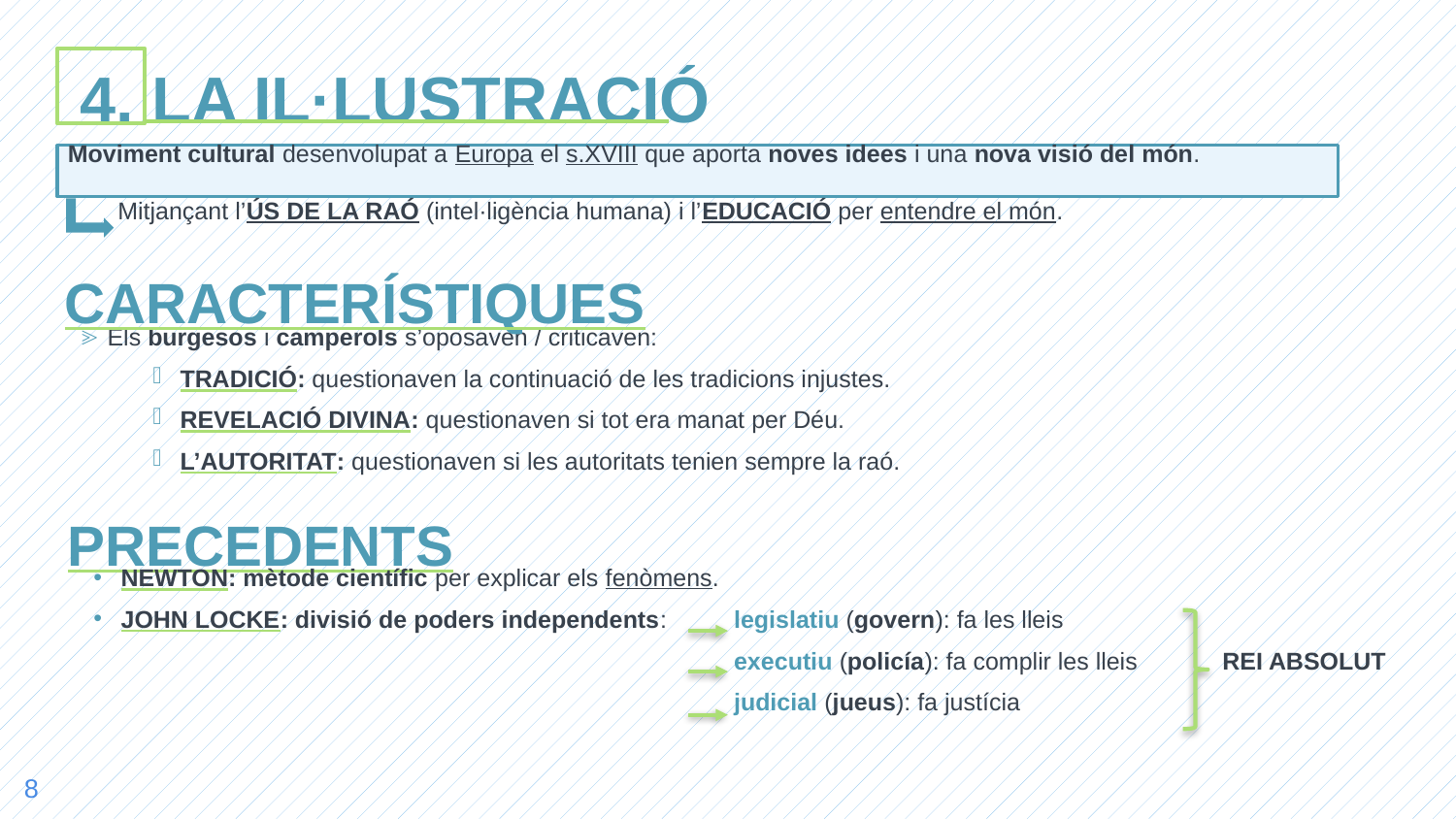

# 4. LA IL·LUSTRACIÓ

Moviment cultural desenvolupat a Europa el s.XVIII que aporta noves idees i una nova visió del món.

Mitjançant l’ÚS DE LA RAÓ (intel·ligència humana) i l’EDUCACIÓ per entendre el món.

CARACTERÍSTIQUES
Els burgesos i camperols s’oposaven / criticaven:
TRADICIÓ: questionaven la continuació de les tradicions injustes.
REVELACIÓ DIVINA: questionaven si tot era manat per Déu.
L’AUTORITAT: questionaven si les autoritats tenien sempre la raó.
PRECEDENTS
NEWTON: mètode científic per explicar els fenòmens.
JOHN LOCKE: divisió de poders independents:
legislatiu (govern): fa les lleis
executiu (policía): fa complir les lleis
judicial (jueus): fa justícia

REI ABSOLUT
8